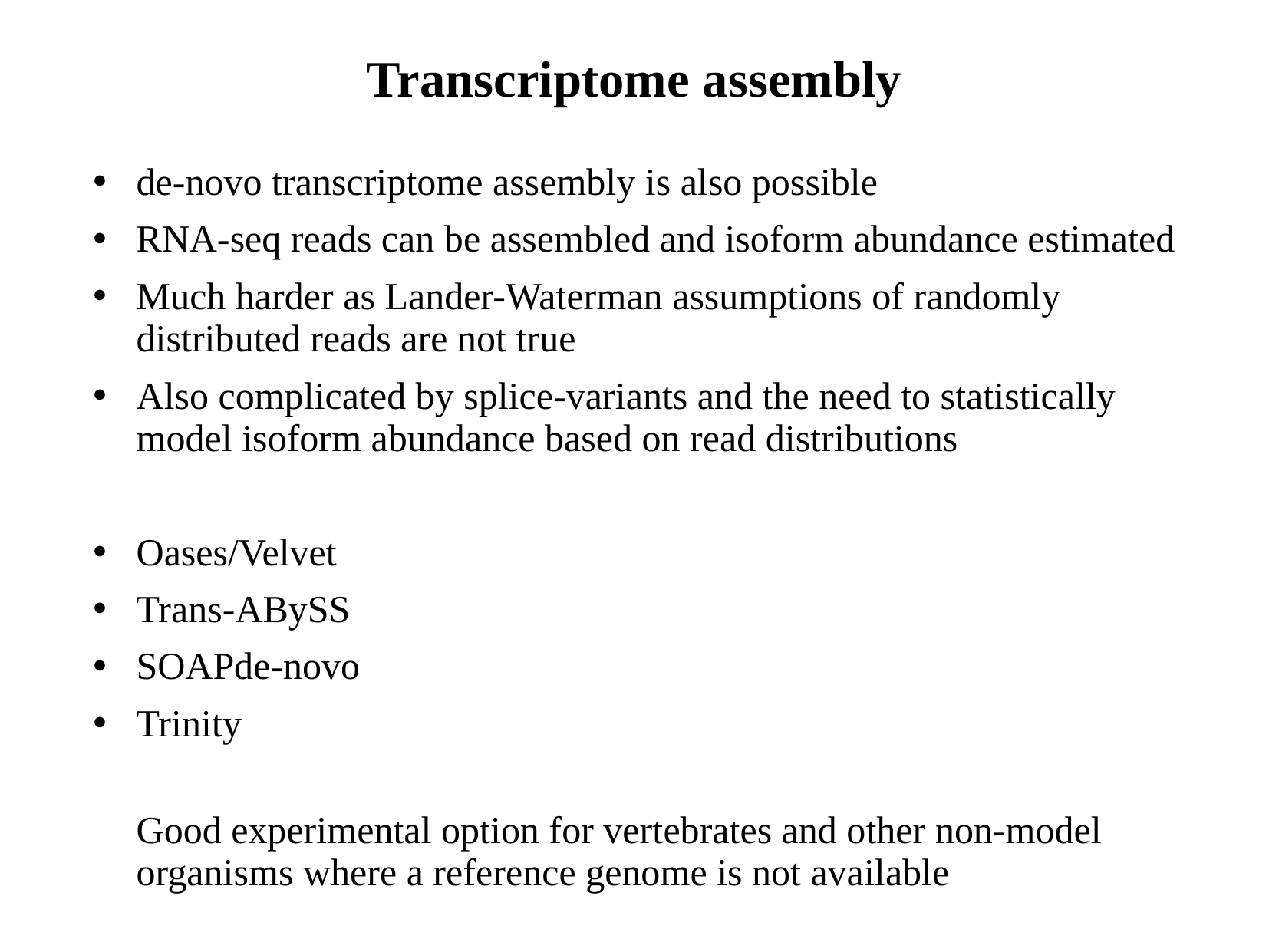

# Transcriptome assembly
de-novo transcriptome assembly is also possible
RNA-seq reads can be assembled and isoform abundance estimated
Much harder as Lander-Waterman assumptions of randomly distributed reads are not true
Also complicated by splice-variants and the need to statistically model isoform abundance based on read distributions

Oases/Velvet
Trans-ABySS
SOAPde-novo
Trinity

	Good experimental option for vertebrates and other non-model organisms where a reference genome is not available